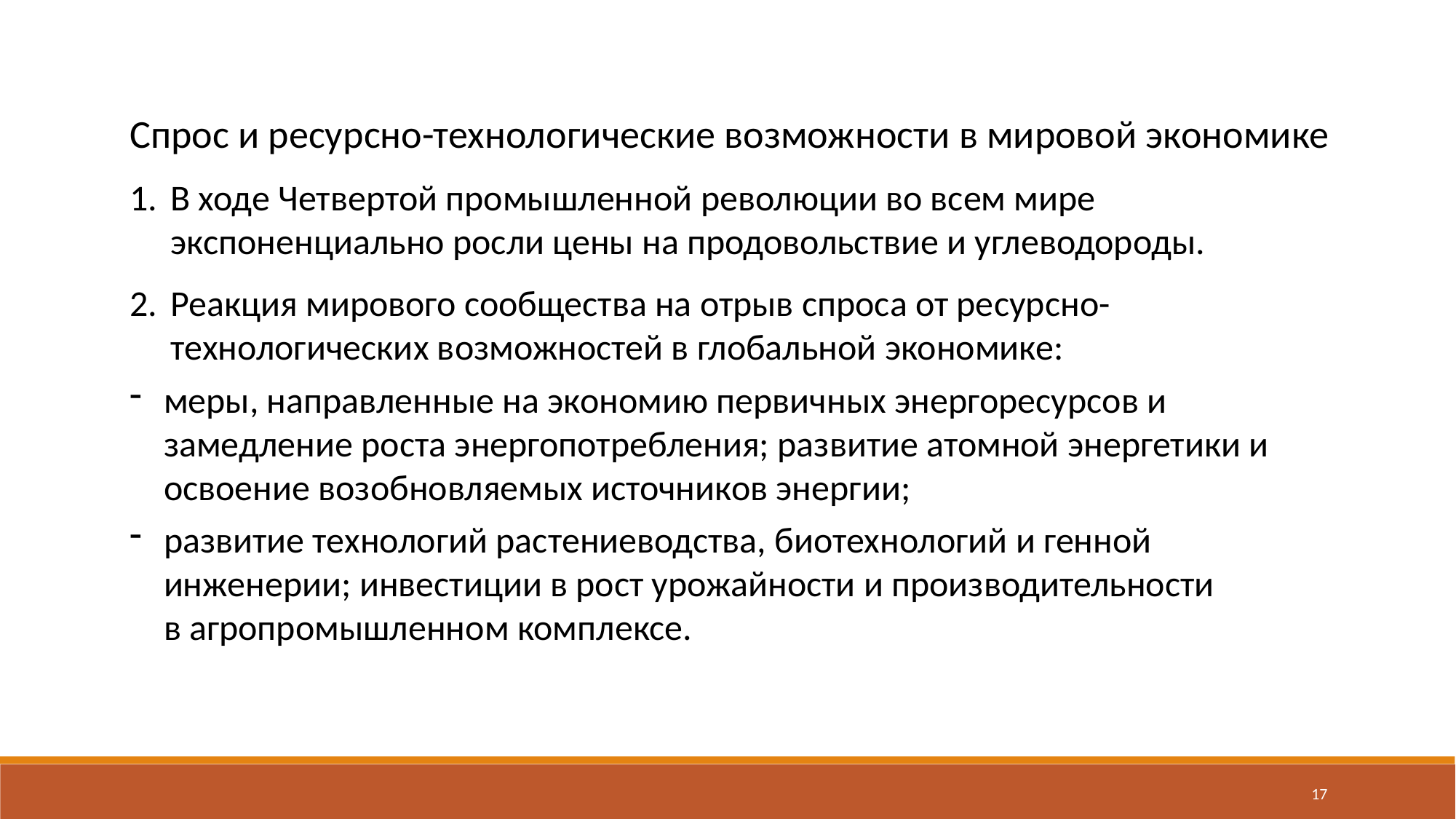

Спрос и ресурсно-технологические возможности в мировой экономике
В ходе Четвертой промышленной революции во всем мире экспоненциально росли цены на продовольствие и углеводороды.
Реакция мирового сообщества на отрыв спроса от ресурсно-технологических возможностей в глобальной экономике:
меры, направленные на экономию первичных энергоресурсов и замедление роста энергопотребления; развитие атомной энергетики и освоение возобновляемых источников энергии;
развитие технологий растениеводства, биотехнологий и генной инженерии; инвестиции в рост урожайности и производительности
в агропромышленном комплексе.
17